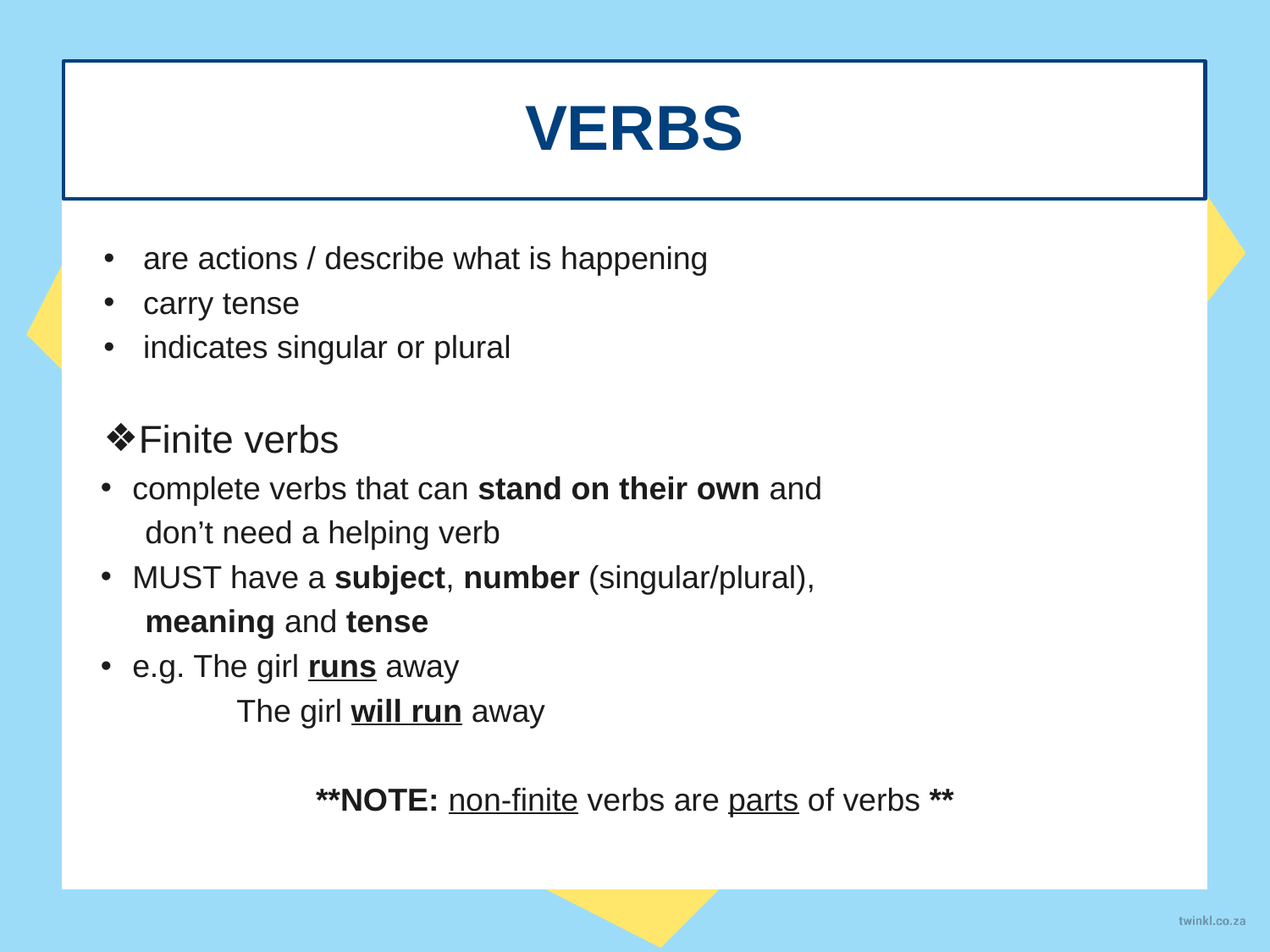

VERBS
#
are actions / describe what is happening
carry tense
indicates singular or plural

Finite verbs
complete verbs that can stand on their own and
     don’t need a helping verb
MUST have a subject, number (singular/plural),
     meaning and tense
e.g. The girl runs away
	 The girl will run away

**NOTE: non-finite verbs are parts of verbs **